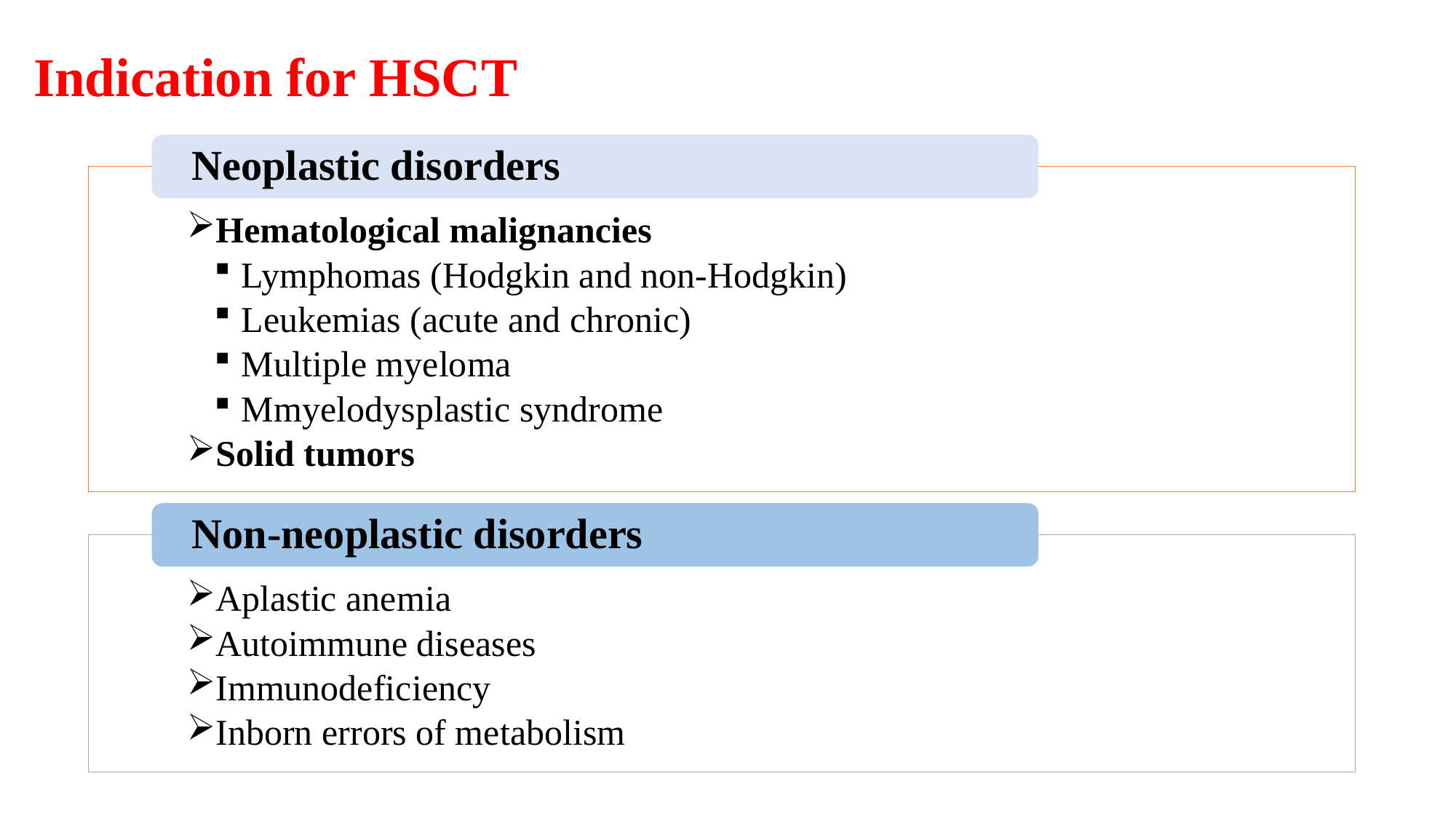

# Indication for HSCT
Hematological malignancies
Lymphomas (Hodgkin and non-Hodgkin)
Leukemias (acute and chronic)
Multiple myeloma
Mmyelodysplastic syndrome
Solid tumors
Neoplastic disorders
Aplastic anemia
Autoimmune diseases
Immunodeficiency
Inborn errors of metabolism
Non-neoplastic disorders